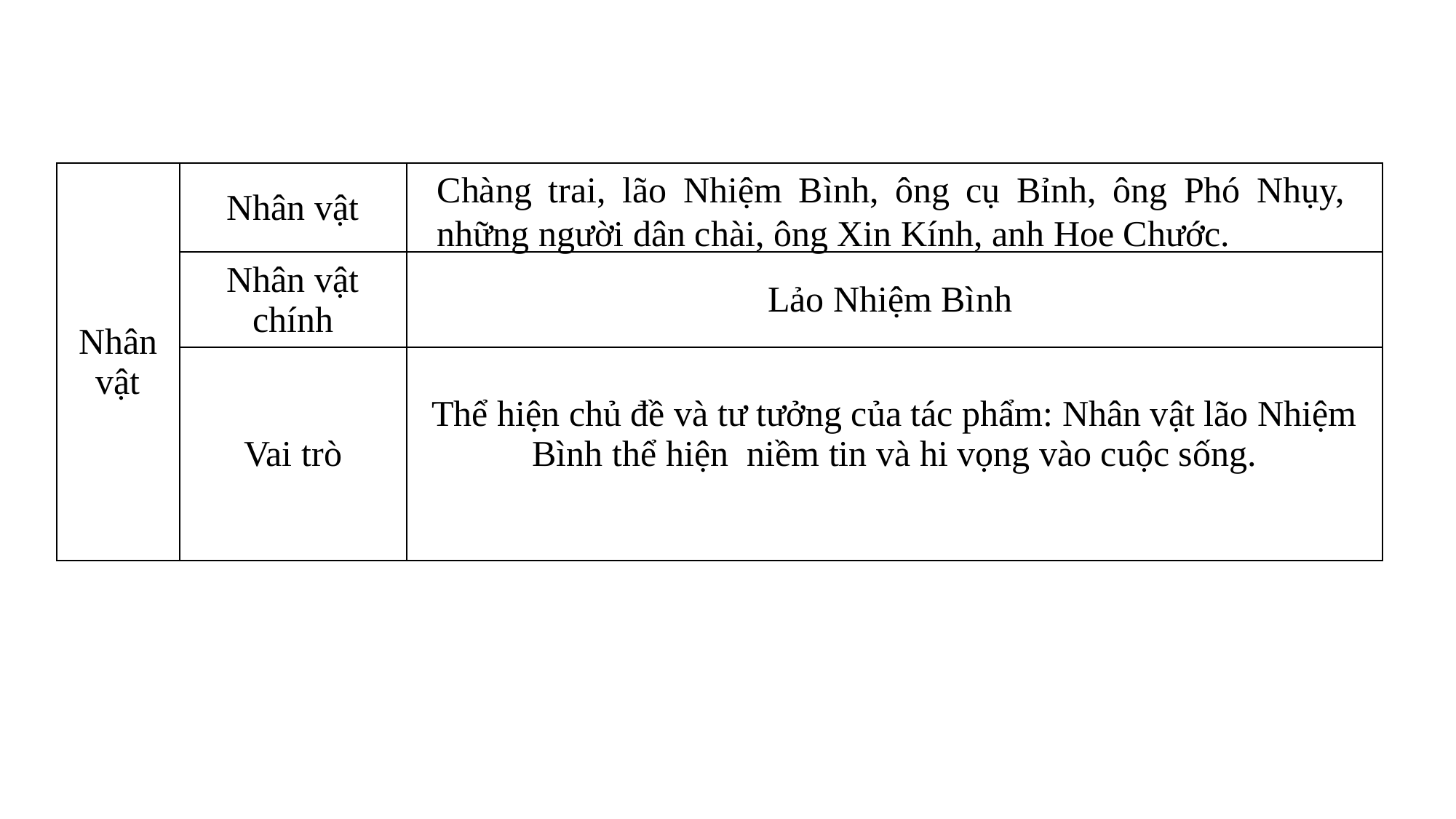

Chàng trai, lão Nhiệm Bình, ông cụ Bỉnh, ông Phó Nhụy, những người dân chài, ông Xin Kính, anh Hoe Chước.
| Nhân vật | Nhân vật |  |
| --- | --- | --- |
|  | Nhân vật chính | Lảo Nhiệm Bình |
|  | Vai trò | Thể hiện chủ đề và tư tưởng của tác phẩm: Nhân vật lão Nhiệm Bình thể hiện niềm tin và hi vọng vào cuộc sống. |